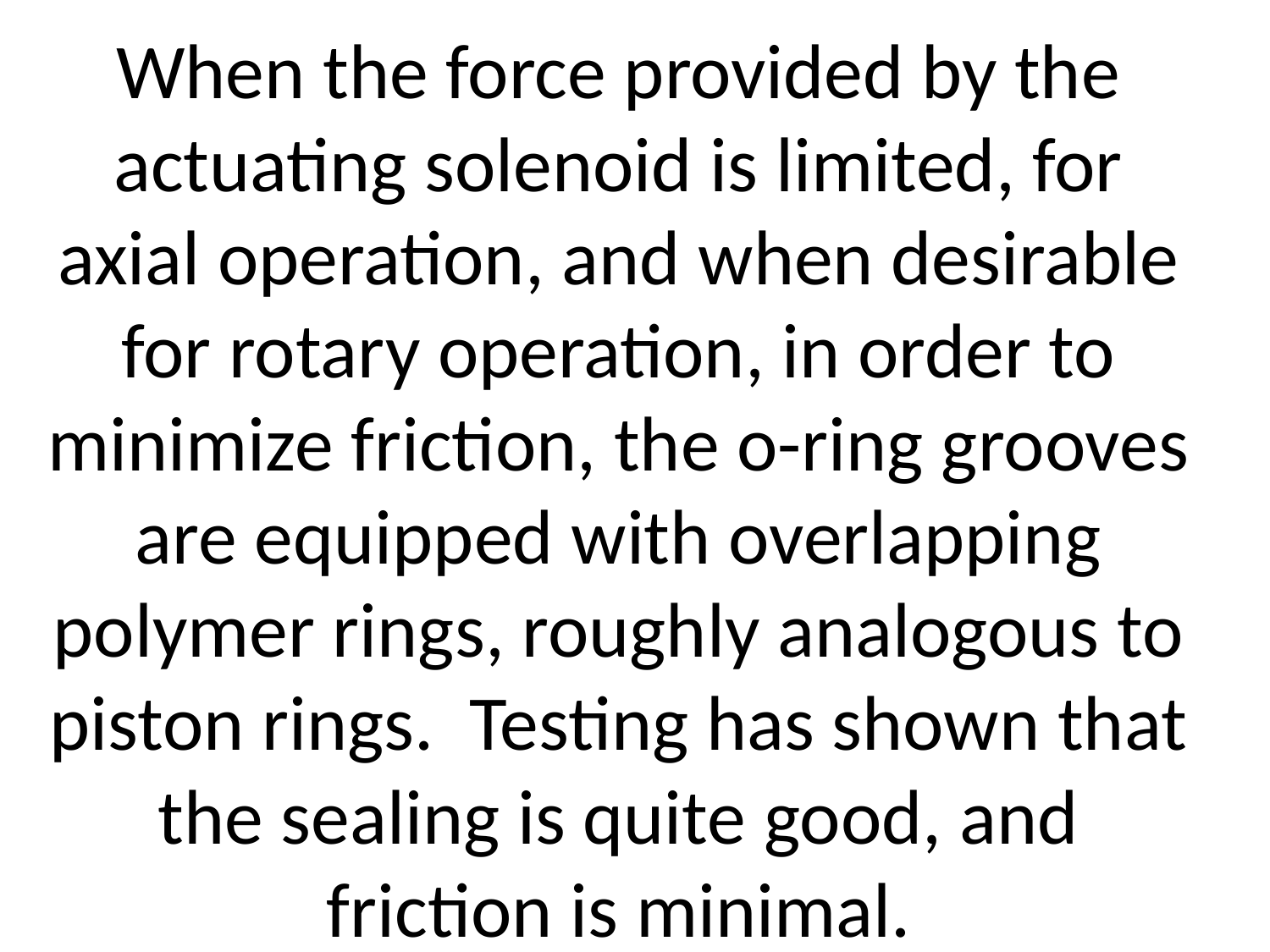

# When the force provided by the actuating solenoid is limited, for axial operation, and when desirable for rotary operation, in order to minimize friction, the o-ring grooves are equipped with overlapping polymer rings, roughly analogous to piston rings.  Testing has shown that the sealing is quite good, and friction is minimal.